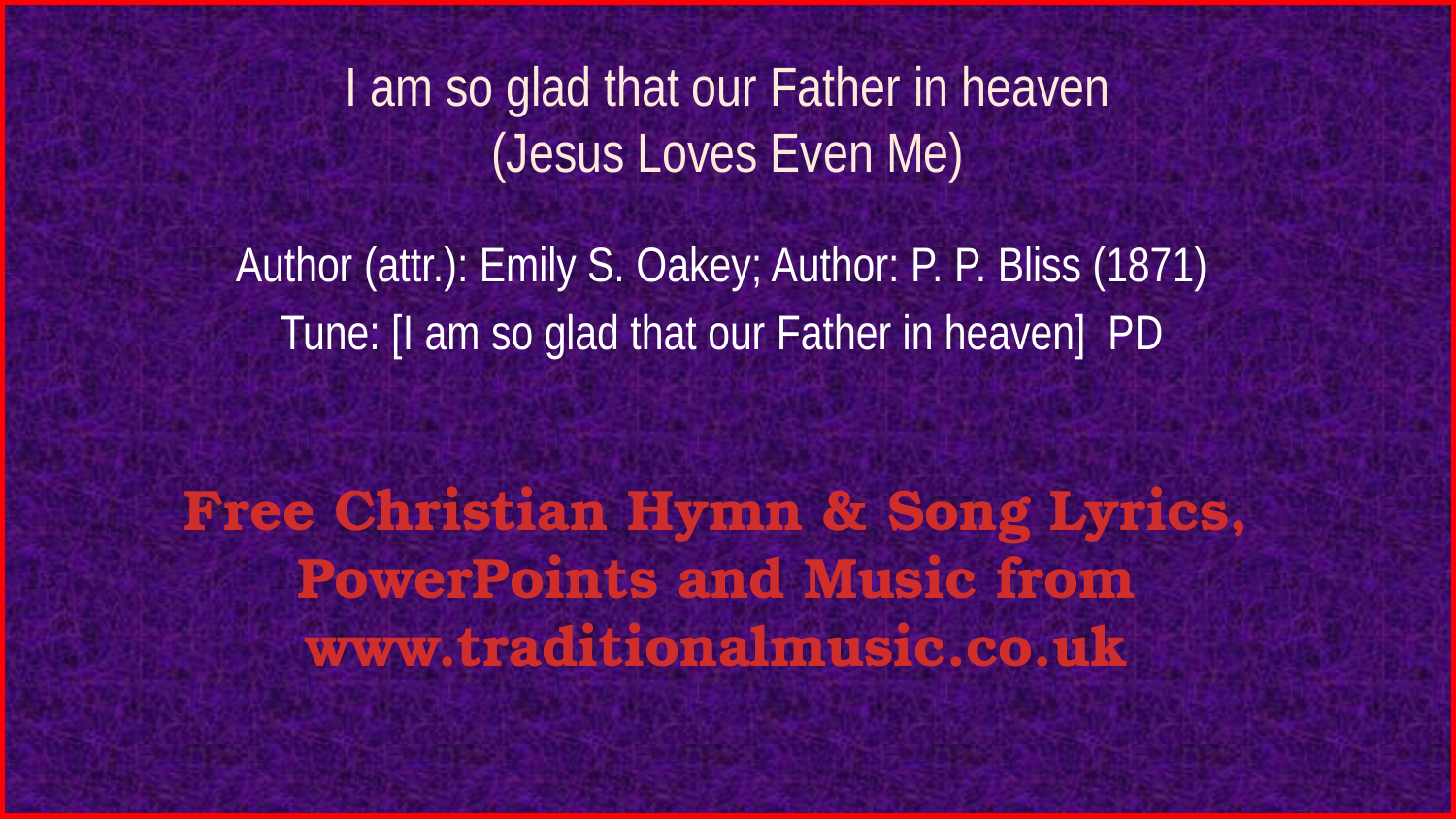

# I am so glad that our Father in heaven (Jesus Loves Even Me)
Author (attr.): Emily S. Oakey; Author: P. P. Bliss (1871)
Tune: [I am so glad that our Father in heaven]  PD